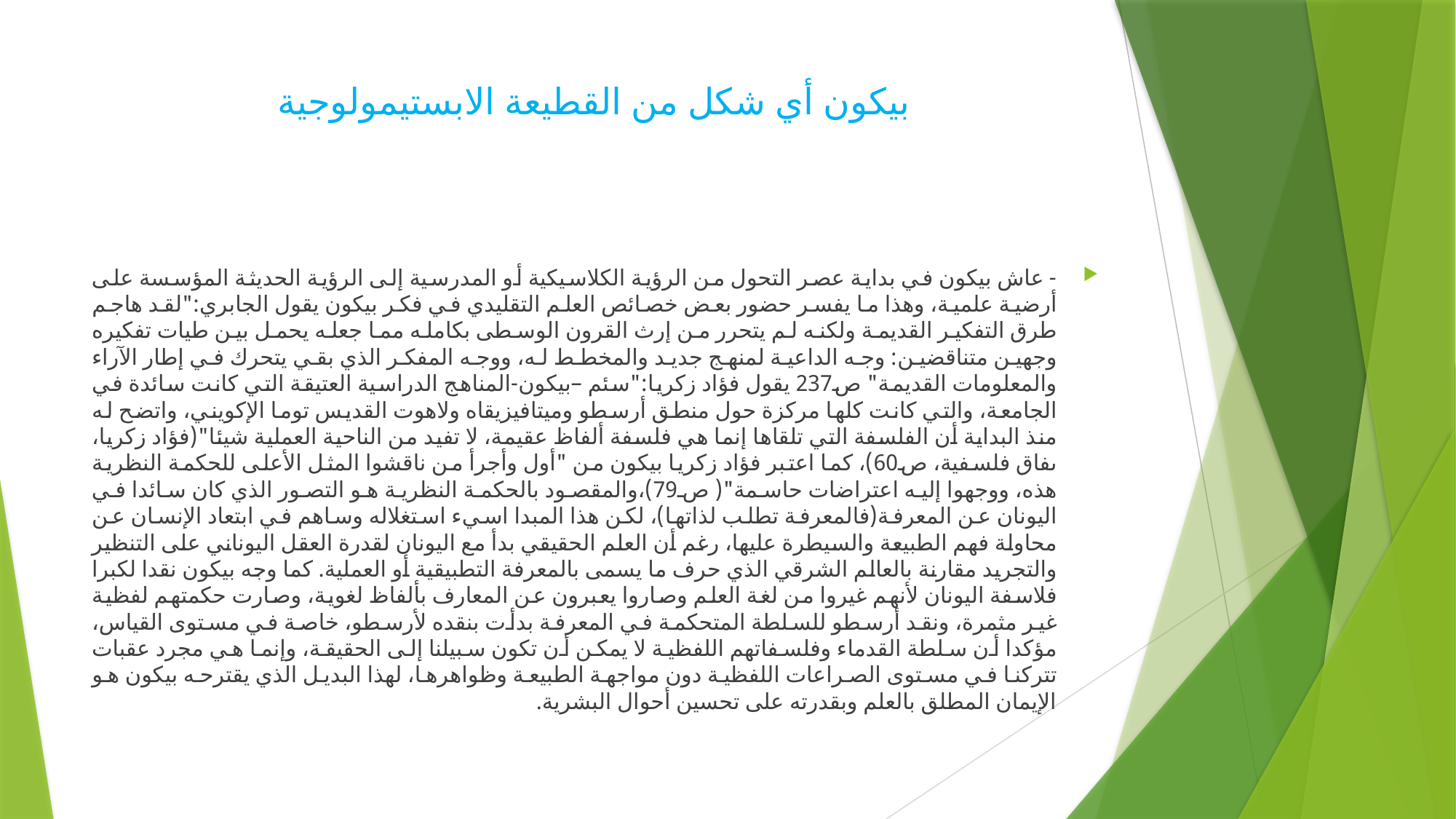

# بيكون أي شكل من القطيعة الابستيمولوجية
- عاش بيكون في بداية عصر التحول من الرؤية الكلاسيكية أو المدرسية إلى الرؤية الحديثة المؤسسة على أرضية علمية، وهذا ما يفسر حضور بعض خصائص العلم التقليدي في فكر بيكون يقول الجابري:"لقد هاجم طرق التفكير القديمة ولكنه لم يتحرر من إرث القرون الوسطى بكامله مما جعله يحمل بين طيات تفكيره وجهين متناقضين: وجه الداعية لمنهج جديد والمخطط له، ووجه المفكر الذي بقي يتحرك في إطار الآراء والمعلومات القديمة" ص237 يقول فؤاد زكريا:"سئم –بيكون-المناهج الدراسية العتيقة التي كانت سائدة في الجامعة، والتي كانت كلها مركزة حول منطق أرسطو وميتافيزيقاه ولاهوت القديس توما الإكويني، واتضح له منذ البداية أن الفلسفة التي تلقاها إنما هي فلسفة ألفاظ عقيمة، لا تفيد من الناحية العملية شيئا"(فؤاد زكريا، ىفاق فلسفية، ص60)، كما اعتبر فؤاد زكريا بيكون من "أول وأجرأ من ناقشوا المثل الأعلى للحكمة النظرية هذه، ووجهوا إليه اعتراضات حاسمة"( ص79)،والمقصود بالحكمة النظرية هو التصور الذي كان سائدا في اليونان عن المعرفة(فالمعرفة تطلب لذاتها)، لكن هذا المبدا اسيء استغلاله وساهم في ابتعاد الإنسان عن محاولة فهم الطبيعة والسيطرة عليها، رغم أن العلم الحقيقي بدأ مع اليونان لقدرة العقل اليوناني على التنظير والتجريد مقارنة بالعالم الشرقي الذي حرف ما يسمى بالمعرفة التطبيقية أو العملية. كما وجه بيكون نقدا لكبرا فلاسفة اليونان لأنهم غيروا من لغة العلم وصاروا يعبرون عن المعارف بألفاظ لغوية، وصارت حكمتهم لفظية غير مثمرة، ونقد أرسطو للسلطة المتحكمة في المعرفة بدأت بنقده لأرسطو، خاصة في مستوى القياس، مؤكدا أن سلطة القدماء وفلسفاتهم اللفظية لا يمكن أن تكون سبيلنا إلى الحقيقة، وإنما هي مجرد عقبات تتركنا في مستوى الصراعات اللفظية دون مواجهة الطبيعة وظواهرها، لهذا البديل الذي يقترحه بيكون هو الإيمان المطلق بالعلم وبقدرته على تحسين أحوال البشرية.